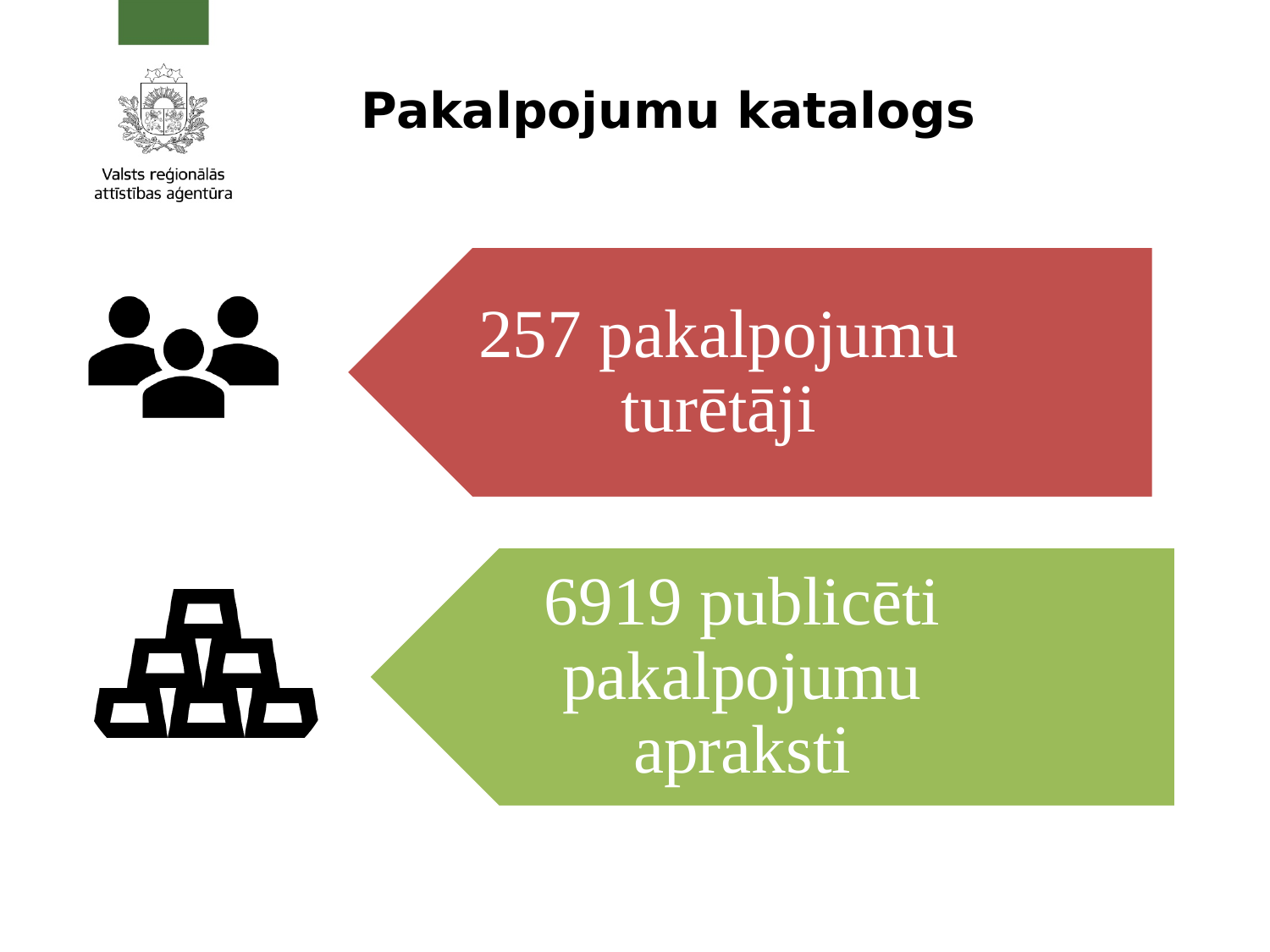

# Pakalpojumu katalogs
257 pakalpojumu turētāji
6919 publicēti pakalpojumu apraksti